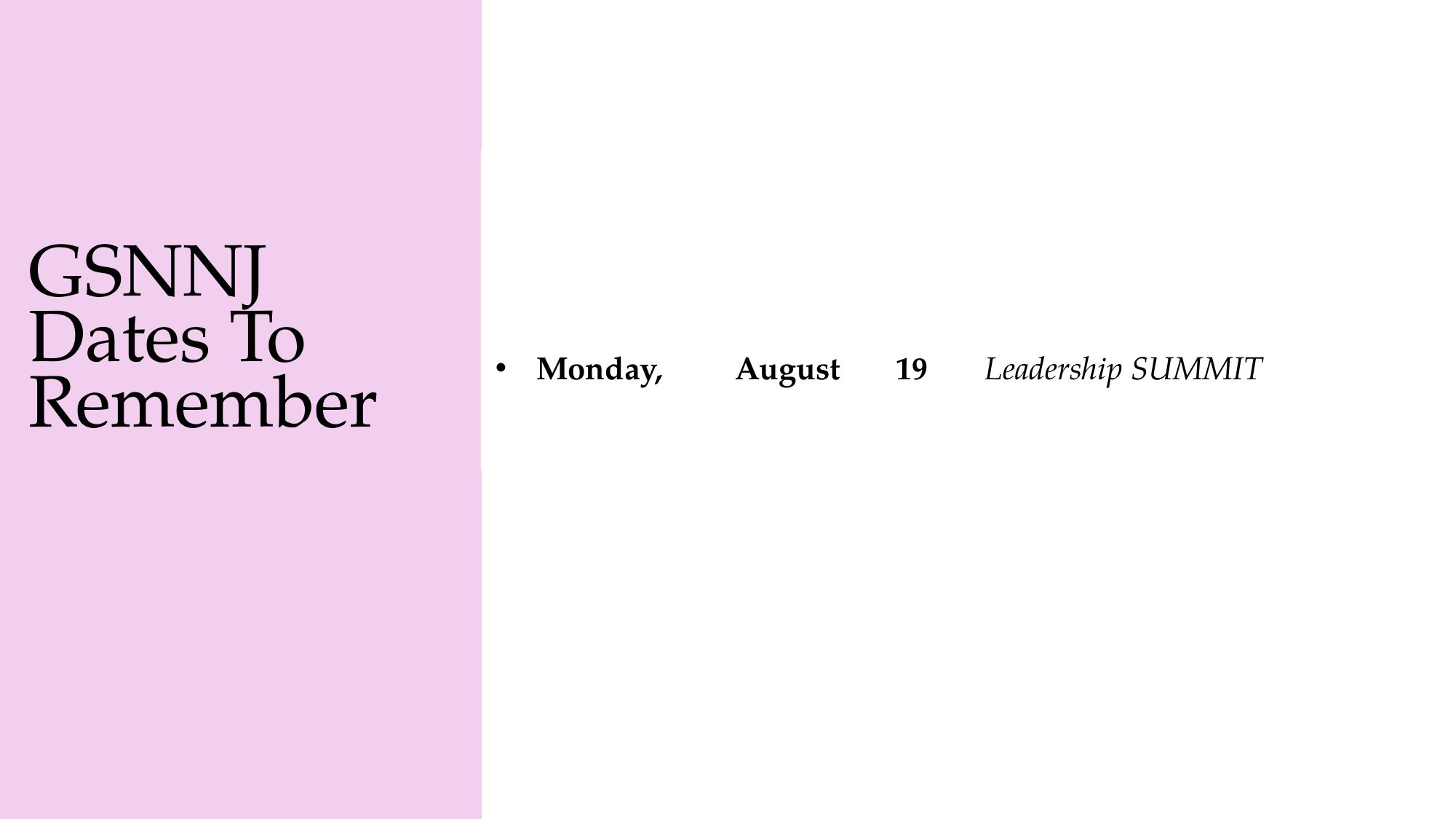

GSNNJ
Dates To Remember

Monday,         August       19       Leadership SUMMIT